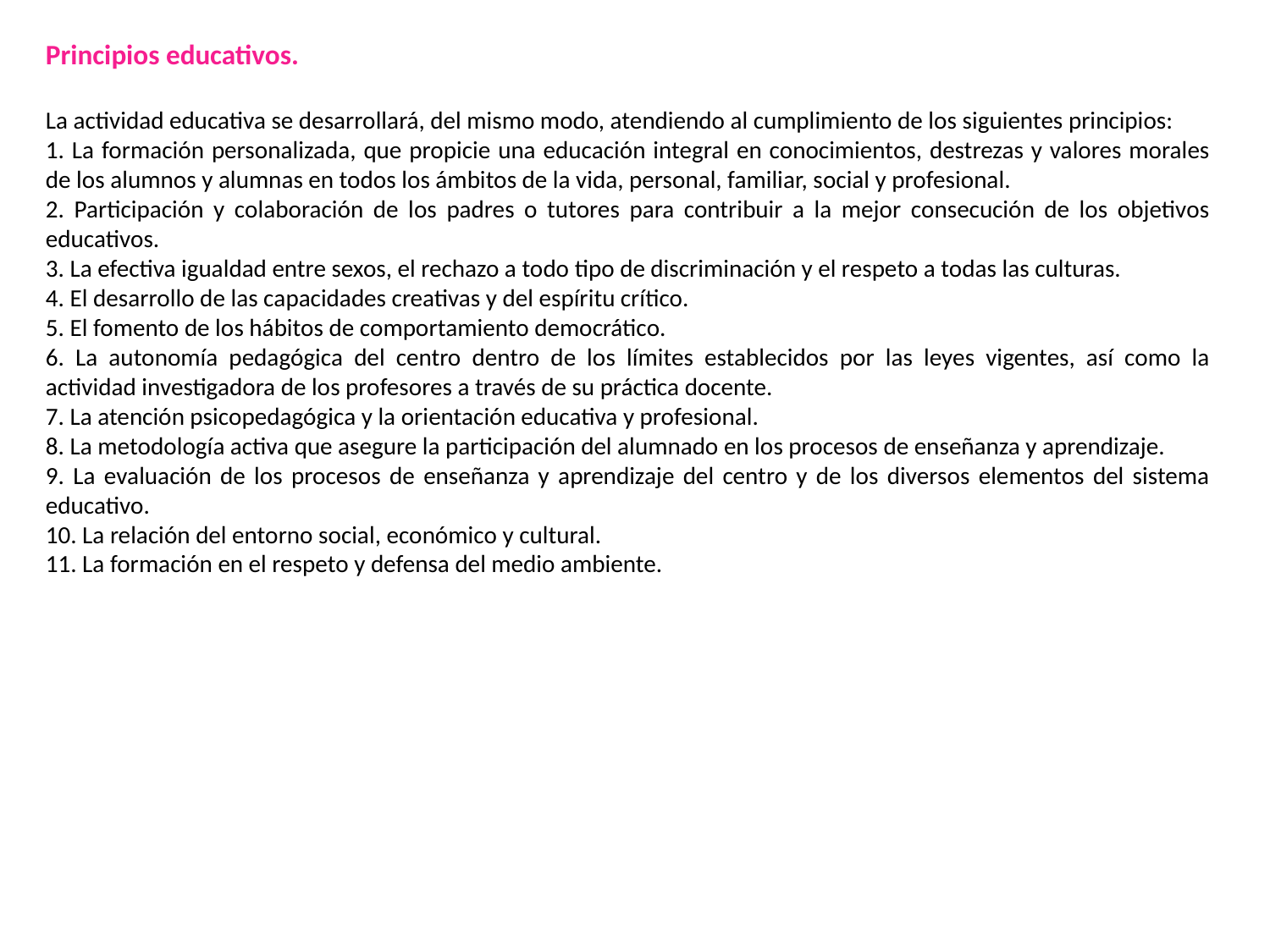

Principios educativos.

La actividad educativa se desarrollará, del mismo modo, atendiendo al cumplimiento de los siguientes principios:
1. La formación personalizada, que propicie una educación integral en conocimientos, destrezas y valores morales de los alumnos y alumnas en todos los ámbitos de la vida, personal, familiar, social y profesional.
2. Participación y colaboración de los padres o tutores para contribuir a la mejor consecución de los objetivos educativos.
3. La efectiva igualdad entre sexos, el rechazo a todo tipo de discriminación y el respeto a todas las culturas.
4. El desarrollo de las capacidades creativas y del espíritu crítico.
5. El fomento de los hábitos de comportamiento democrático.
6. La autonomía pedagógica del centro dentro de los límites establecidos por las leyes vigentes, así como la actividad investigadora de los profesores a través de su práctica docente.
7. La atención psicopedagógica y la orientación educativa y profesional.
8. La metodología activa que asegure la participación del alumnado en los procesos de enseñanza y aprendizaje.
9. La evaluación de los procesos de enseñanza y aprendizaje del centro y de los diversos elementos del sistema educativo.
10. La relación del entorno social, económico y cultural.
11. La formación en el respeto y defensa del medio ambiente.